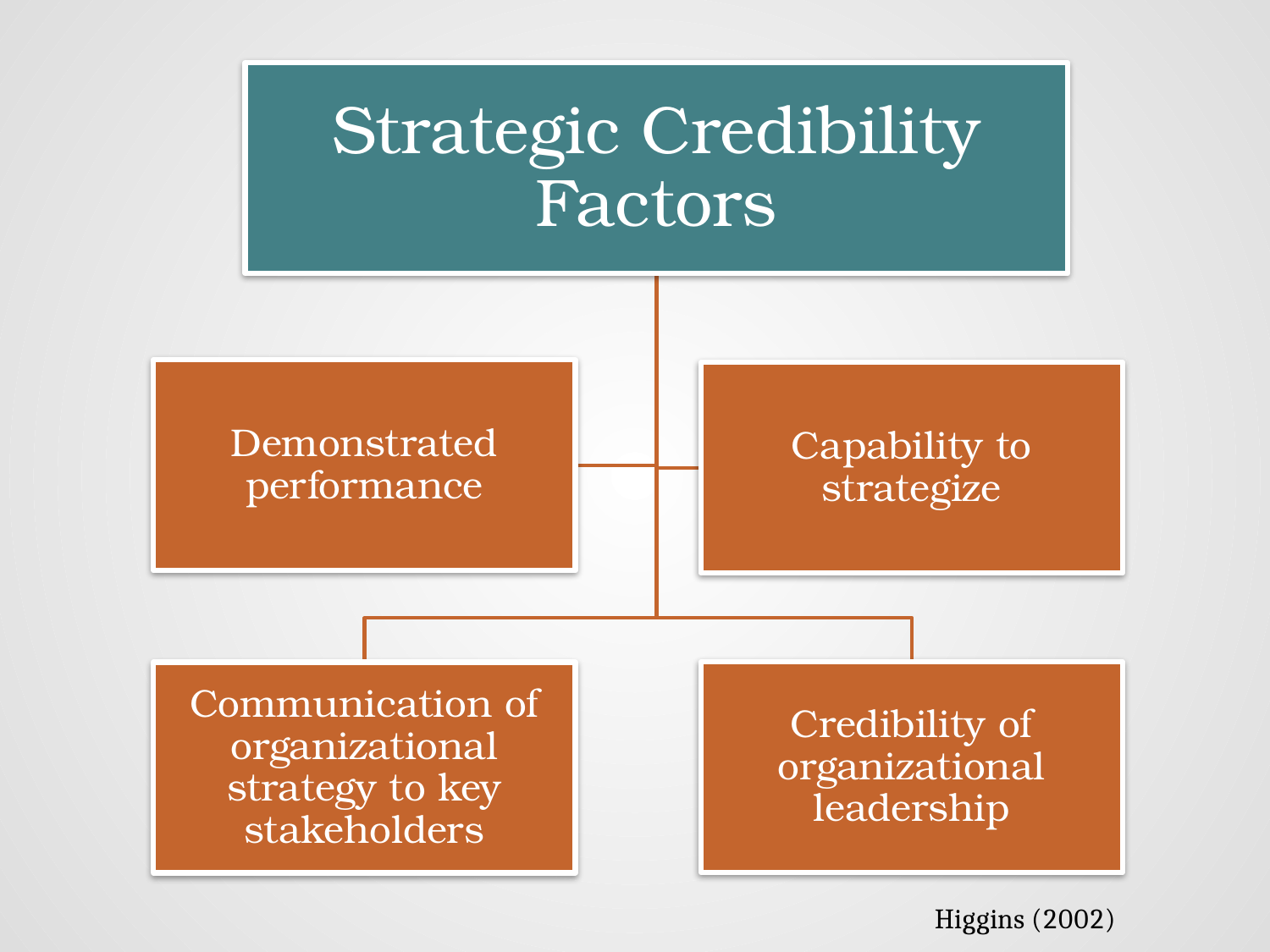

Strategic Credibility Factors
Communication of organizational strategy to key stakeholders
Credibility of organizational leadership
Demonstrated performance
Capability to strategize
Higgins (2002)